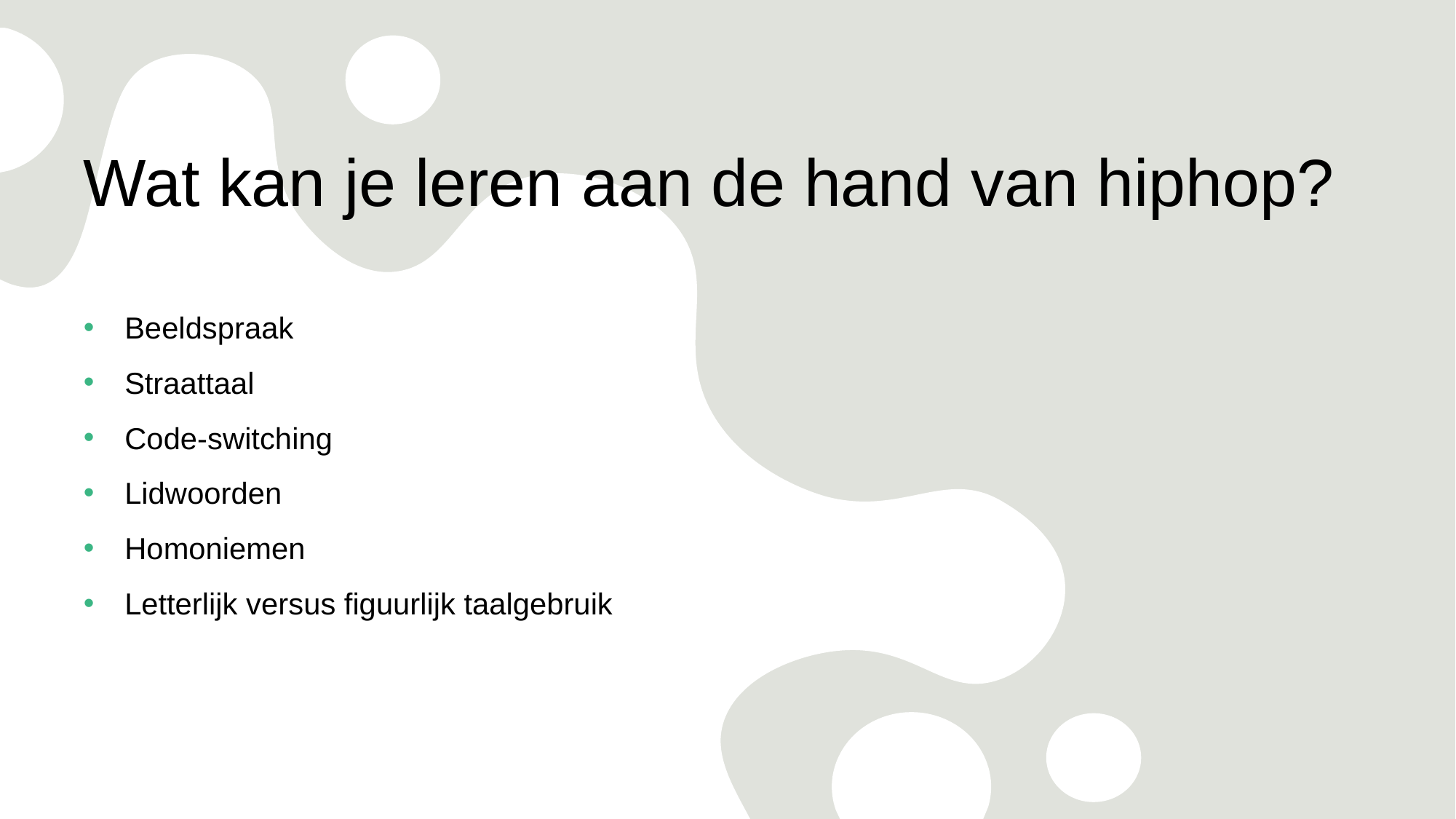

# Wat kan je leren aan de hand van hiphop?

Beeldspraak
Straattaal
Code-switching
Lidwoorden
Homoniemen
Letterlijk versus figuurlijk taalgebruik